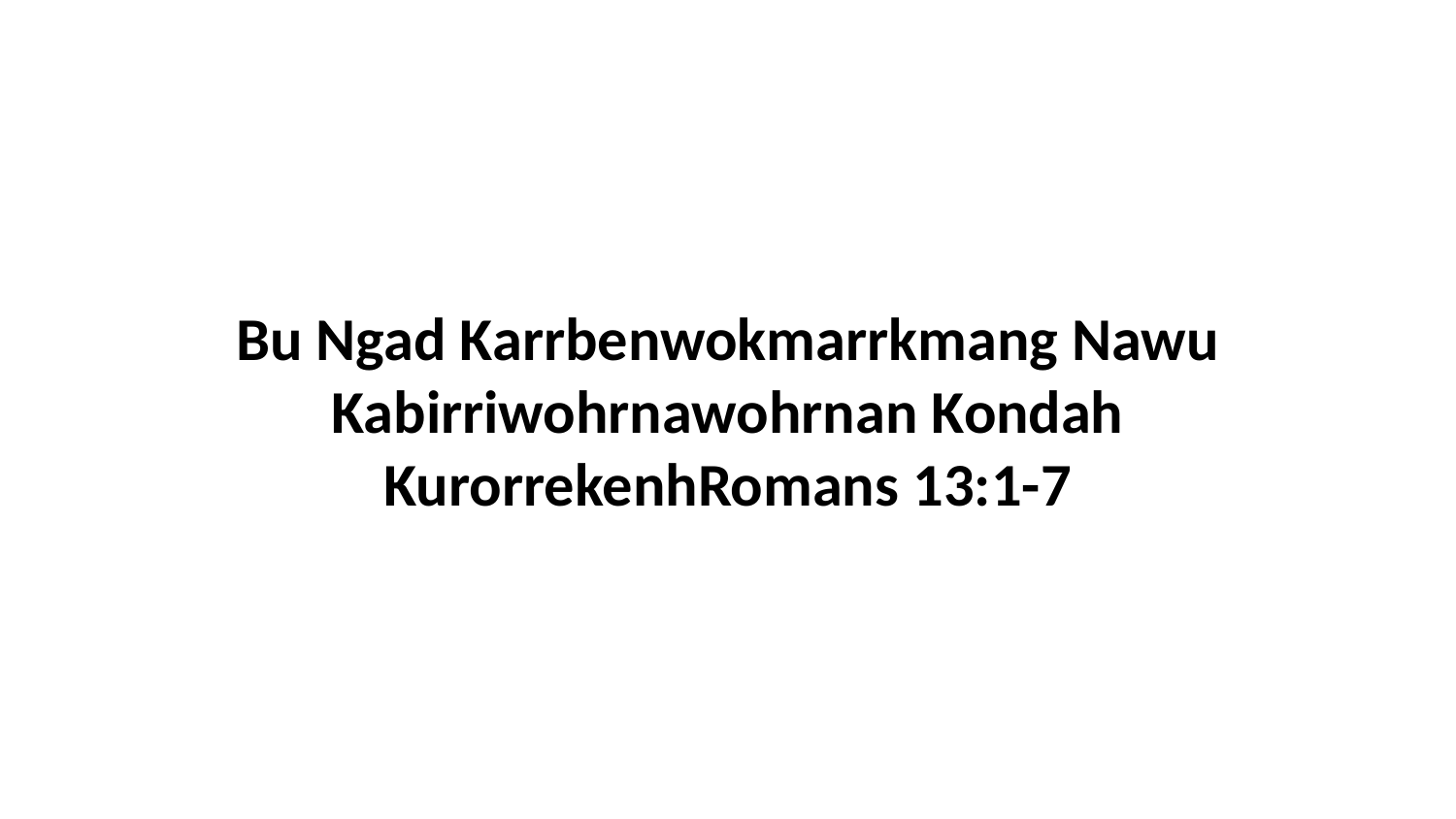

Bu Ngad Karrbenwokmarrkmang Nawu Kabirriwohrnawohrnan Kondah KurorrekenhRomans 13:1-7